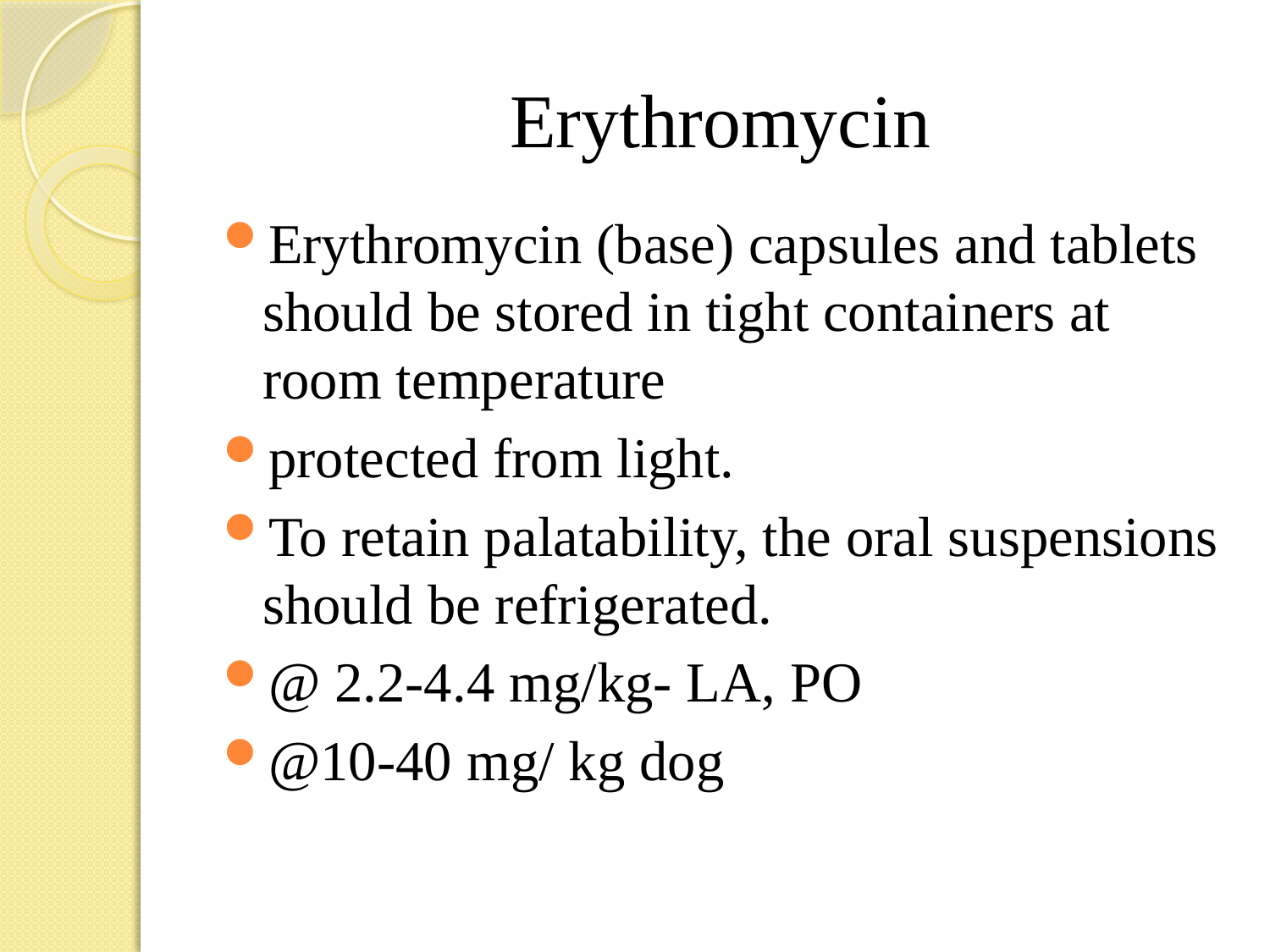

# Erythromycin
Erythromycin (base) capsules and tablets should be stored in tight containers at room temperature
protected from light.
To retain palatability, the oral suspensions should be refrigerated.
@ 2.2-4.4 mg/kg- LA, PO
@10-40 mg/ kg dog